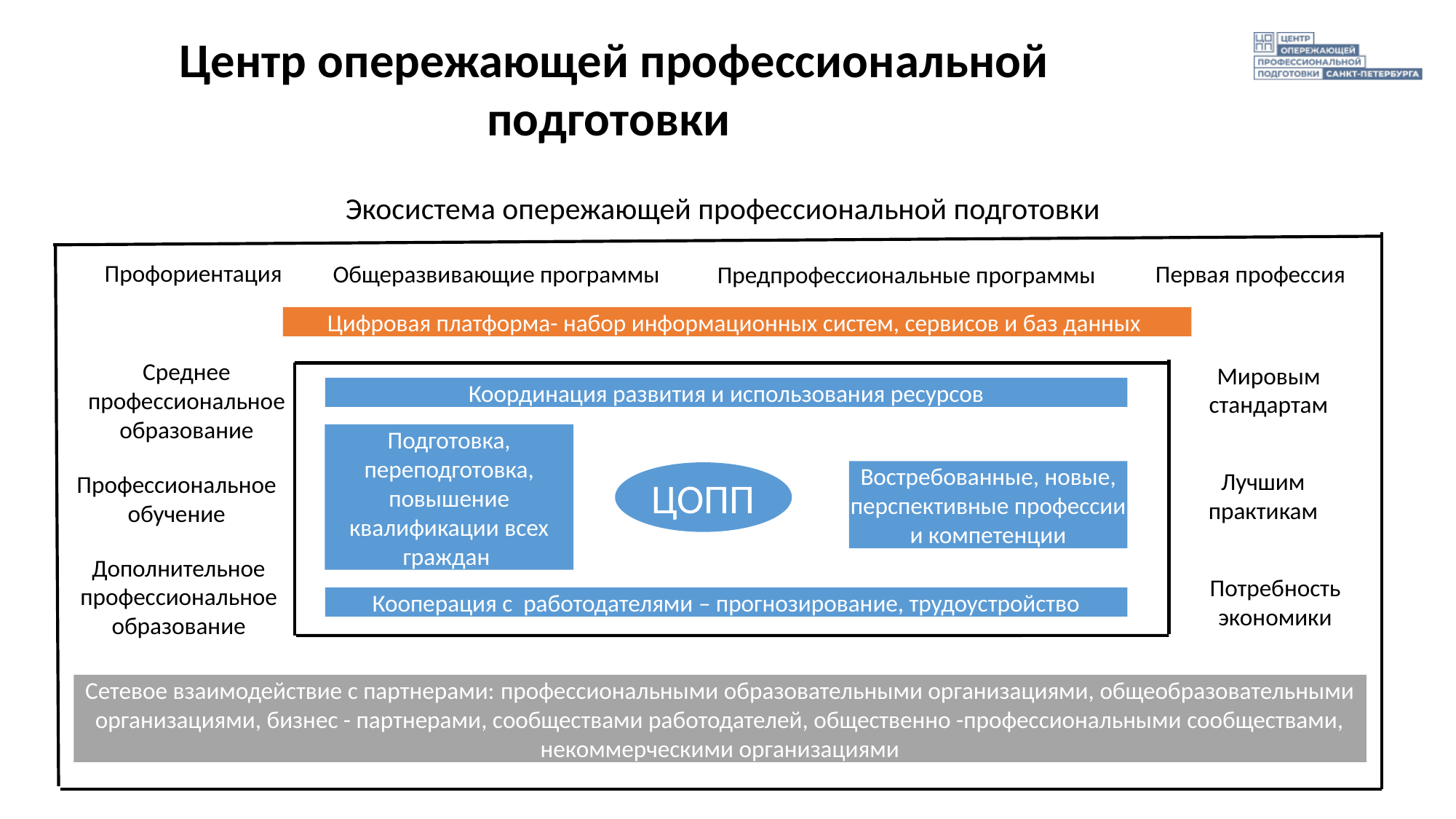

Центр опережающей профессиональной подготовки
Экосистема опережающей профессиональной подготовки
Профориентация
Общеразвивающие программы
Первая профессия
Предпрофессиональные программы
Цифровая платформа- набор информационных систем, сервисов и баз данных
Среднее профессиональное образование
Мировым стандартам
Координация развития и использования ресурсов
Подготовка, переподготовка, повышение квалификации всех граждан
Востребованные, новые, перспективные профессии и компетенции
ЦОПП
Лучшим практикам
Профессиональное обучение
Дополнительное профессиональное образование
Потребность экономики
Кооперация с  работодателями – прогнозирование, трудоустройство
Сетевое взаимодействие с партнерами: профессиональными образовательными организациями, общеобразовательными организациями, бизнес - партнерами, сообществами работодателей, общественно -профессиональными сообществами, некоммерческими организациями